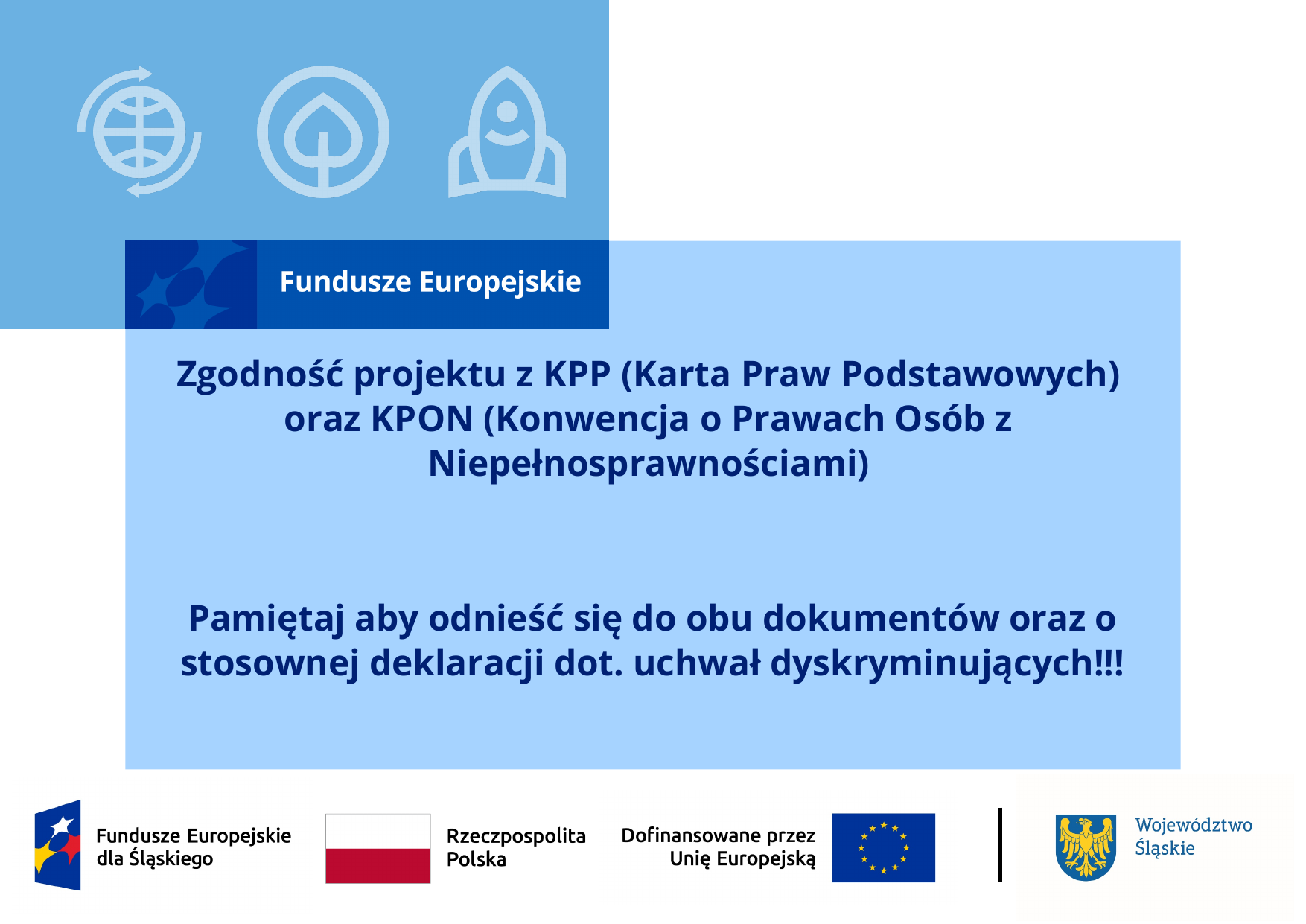

# Zgodność projektu z KPP (Karta Praw Podstawowych) oraz KPON (Konwencja o Prawach Osób z Niepełnosprawnościami)​
Pamiętaj aby odnieść się do obu dokumentów oraz o stosownej deklaracji dot. uchwał dyskryminujących!!!​